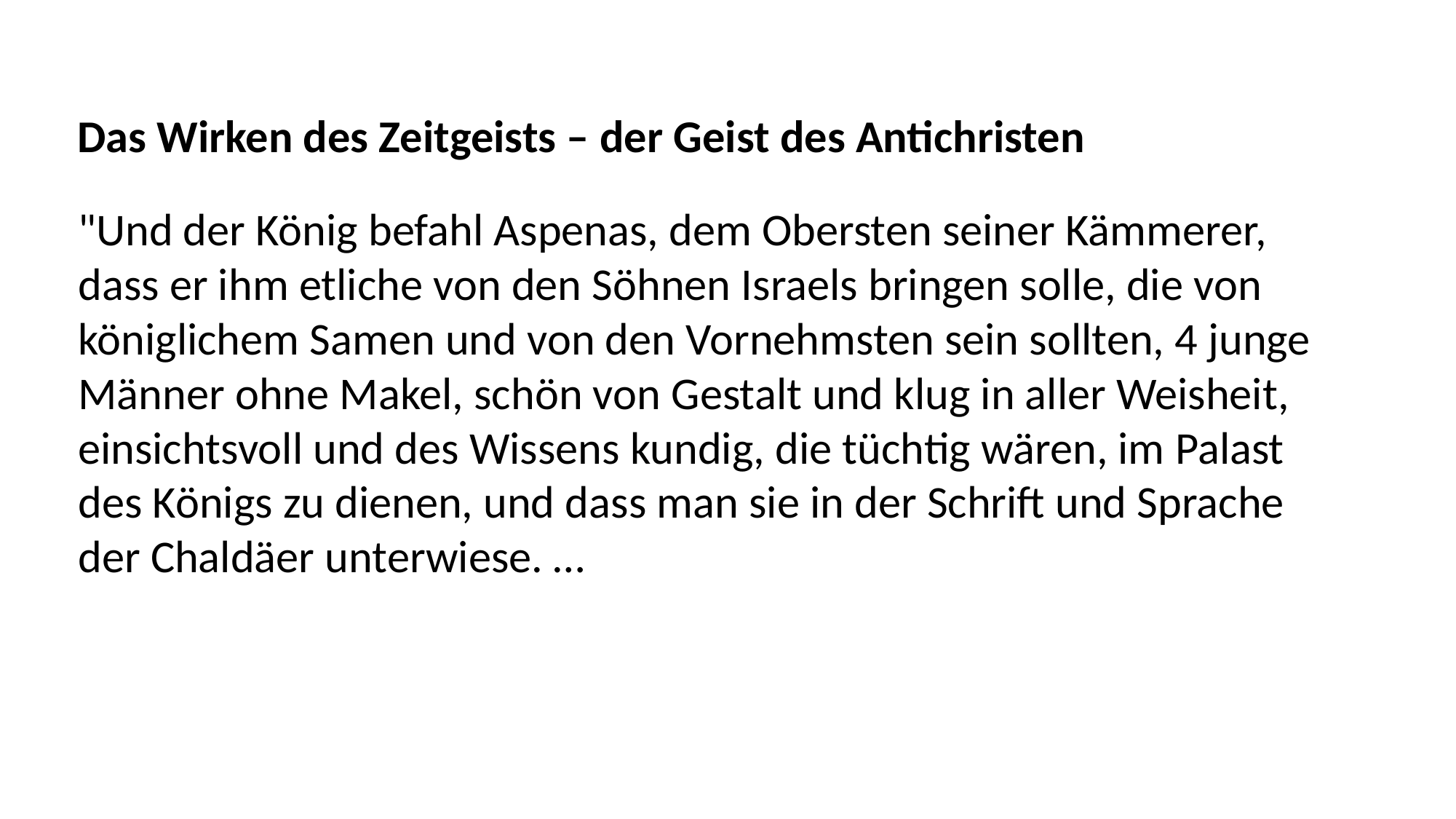

Das Wirken des Zeitgeists – der Geist des Antichristen
"Und der König befahl Aspenas, dem Obersten seiner Kämmerer,
dass er ihm etliche von den Söhnen Israels bringen solle, die von
königlichem Samen und von den Vornehmsten sein sollten, 4 junge
Männer ohne Makel, schön von Gestalt und klug in aller Weisheit,
einsichtsvoll und des Wissens kundig, die tüchtig wären, im Palast
des Königs zu dienen, und dass man sie in der Schrift und Sprache
der Chaldäer unterwiese. …